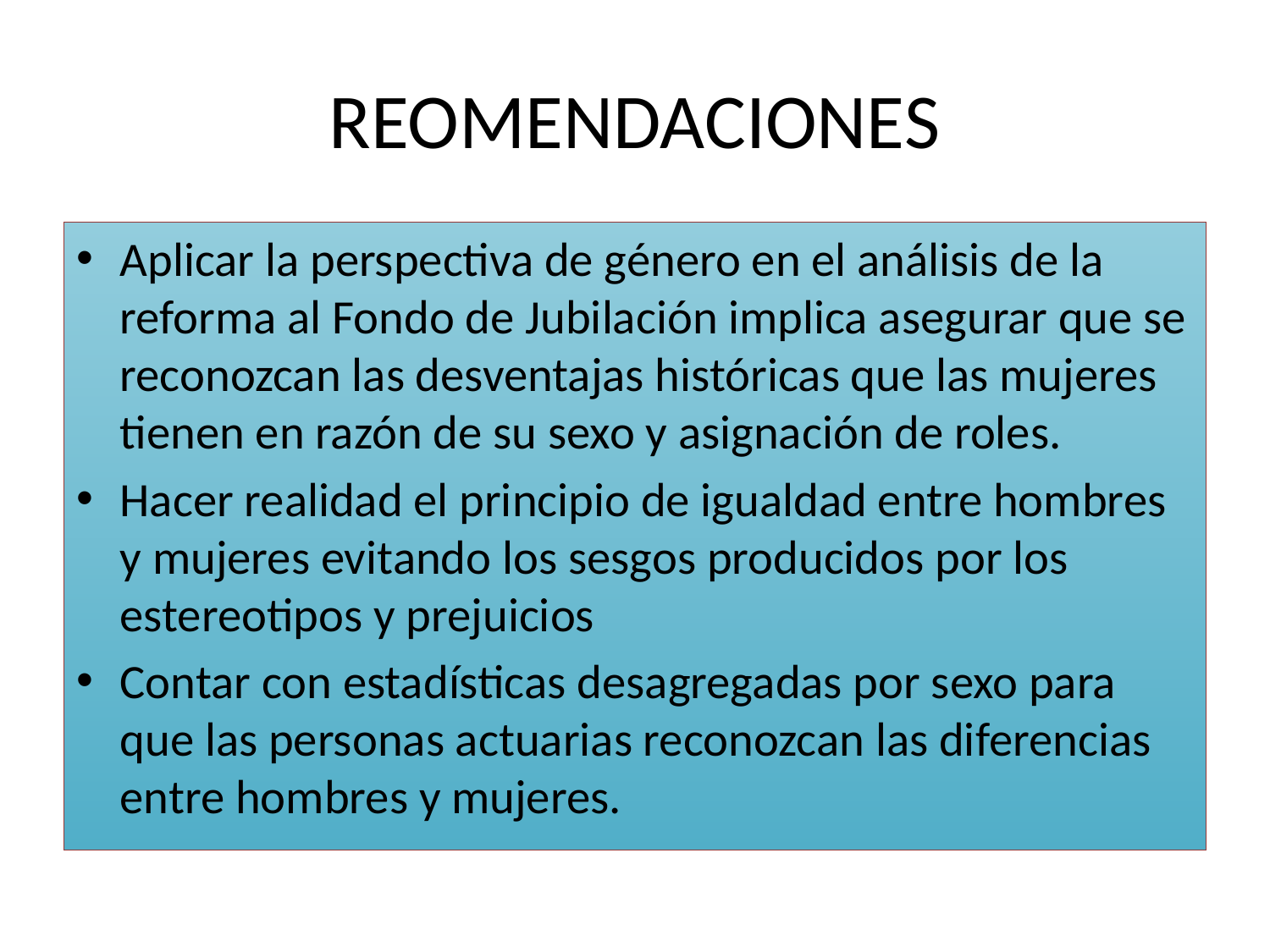

# REOMENDACIONES
Aplicar la perspectiva de género en el análisis de la reforma al Fondo de Jubilación implica asegurar que se reconozcan las desventajas históricas que las mujeres tienen en razón de su sexo y asignación de roles.
Hacer realidad el principio de igualdad entre hombres y mujeres evitando los sesgos producidos por los estereotipos y prejuicios
Contar con estadísticas desagregadas por sexo para que las personas actuarias reconozcan las diferencias entre hombres y mujeres.